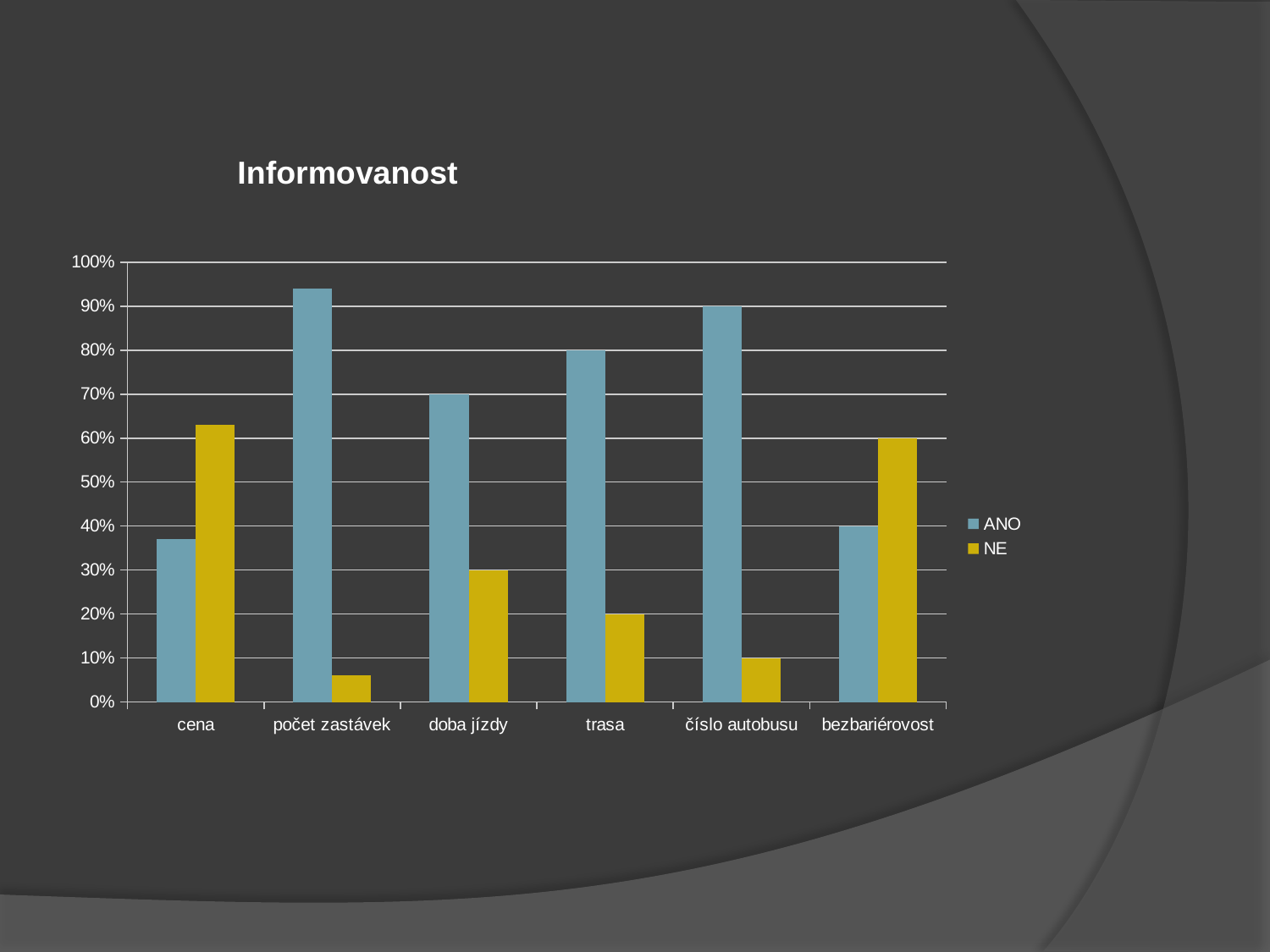

### Chart

| Category |
|---|
Informovanost

### Chart

| Category | ANO | NE |
|---|---|---|
| cena | 37.0 | 63.0 |
| počet zastávek | 94.0 | 6.0 |
| doba jízdy | 70.0 | 30.0 |
| trasa | 80.0 | 20.0 |
| číslo autobusu | 90.0 | 10.0 |
| bezbariérovost | 40.0 | 60.0 |